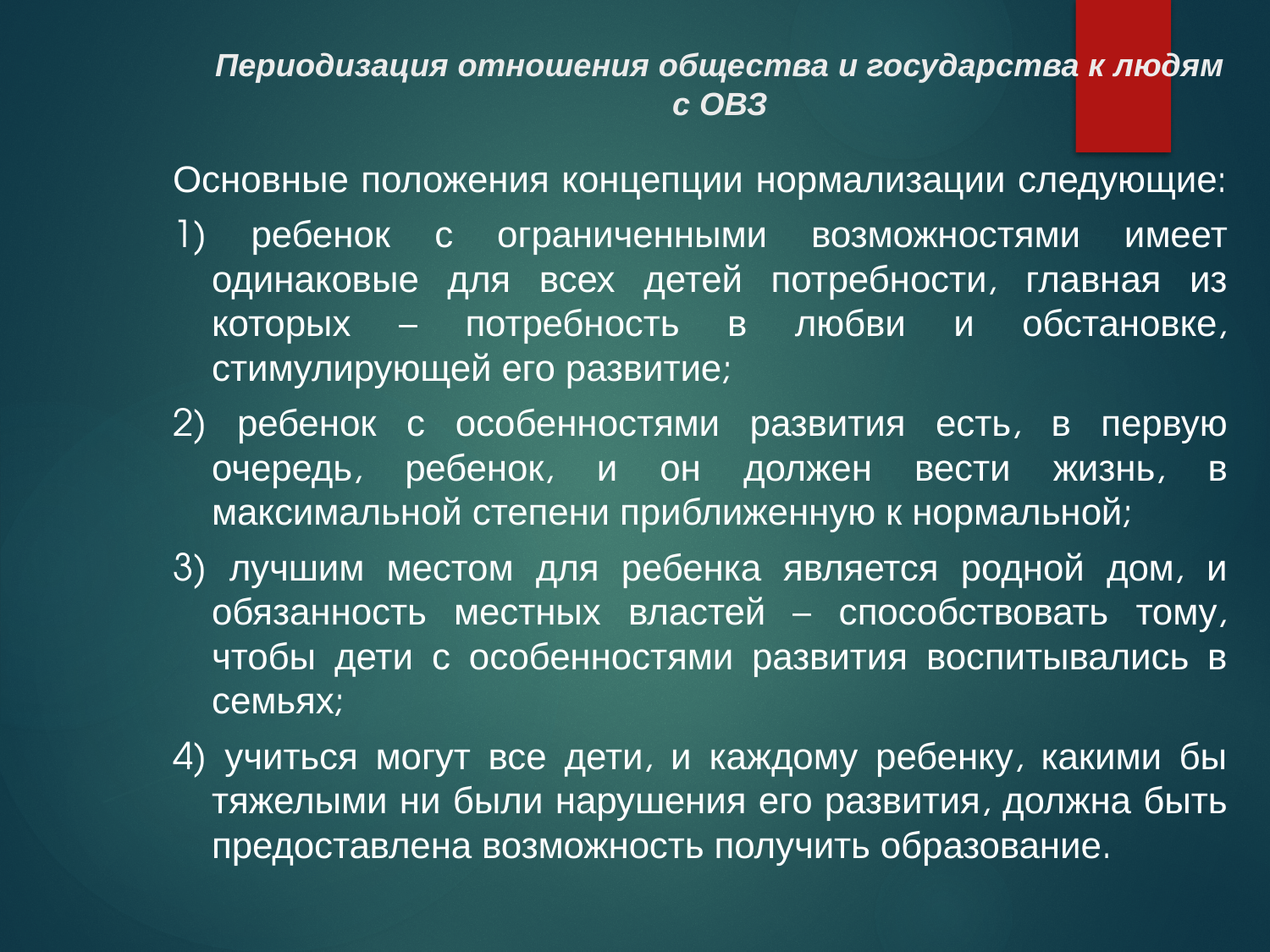

# Периодизация отношения общества и государства к людям с ОВЗ
Основные положения концепции нормализации следующие:
1) ребенок с ограниченными возможностями имеет одинаковые для всех детей потребности, главная из которых – потребность в любви и обстановке, стимулирующей его развитие;
2) ребенок с особенностями развития есть, в первую очередь, ребенок, и он должен вести жизнь, в максимальной степени приближенную к нормальной;
3) лучшим местом для ребенка является родной дом, и обязанность местных властей – способствовать тому, чтобы дети с особенностями развития воспитывались в семьях;
4) учиться могут все дети, и каждому ребенку, какими бы тяжелыми ни были нарушения его развития, должна быть предоставлена возможность получить образование.